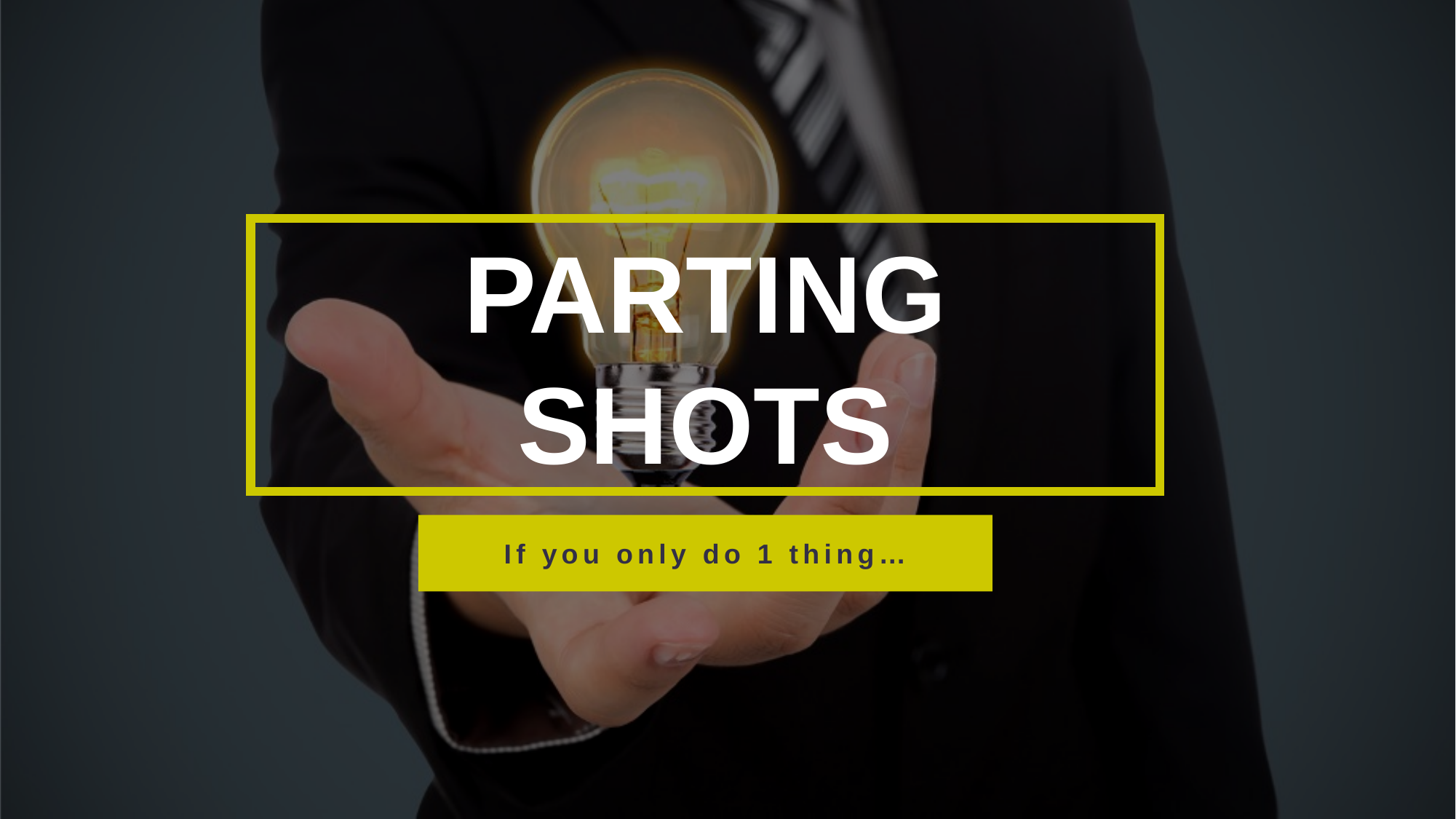

PARTING SHOTS
If you only do 1 thing…